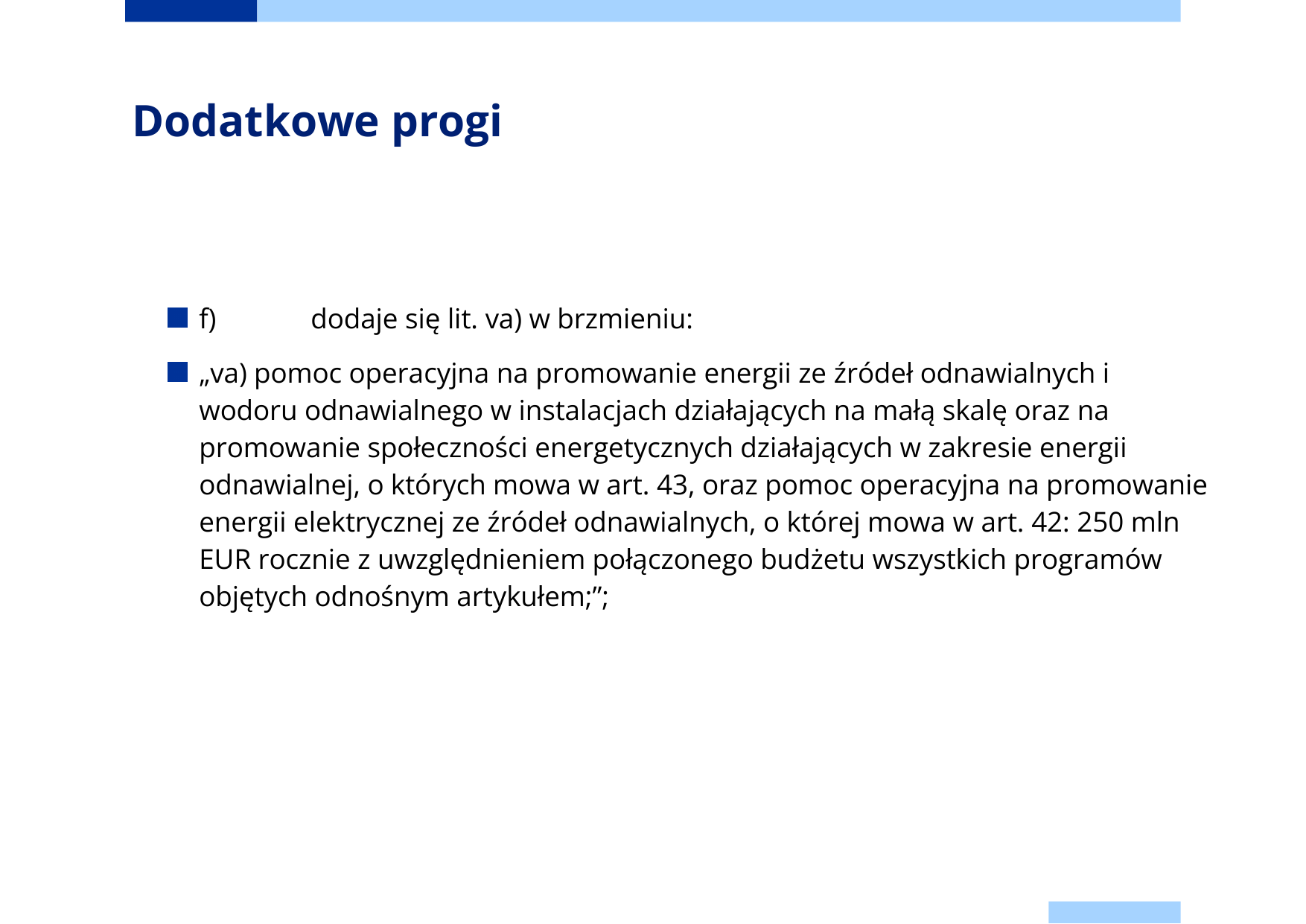

Dodaj stopkę
Dodatkowe progi
f)	dodaje się lit. va) w brzmieniu:
„va) pomoc operacyjna na promowanie energii ze źródeł odnawialnych i wodoru odnawialnego w instalacjach działających na małą skalę oraz na promowanie społeczności energetycznych działających w zakresie energii odnawialnej, o których mowa w art. 43, oraz pomoc operacyjna na promowanie energii elektrycznej ze źródeł odnawialnych, o której mowa w art. 42: 250 mln EUR rocznie z uwzględnieniem połączonego budżetu wszystkich programów objętych odnośnym artykułem;”;

81